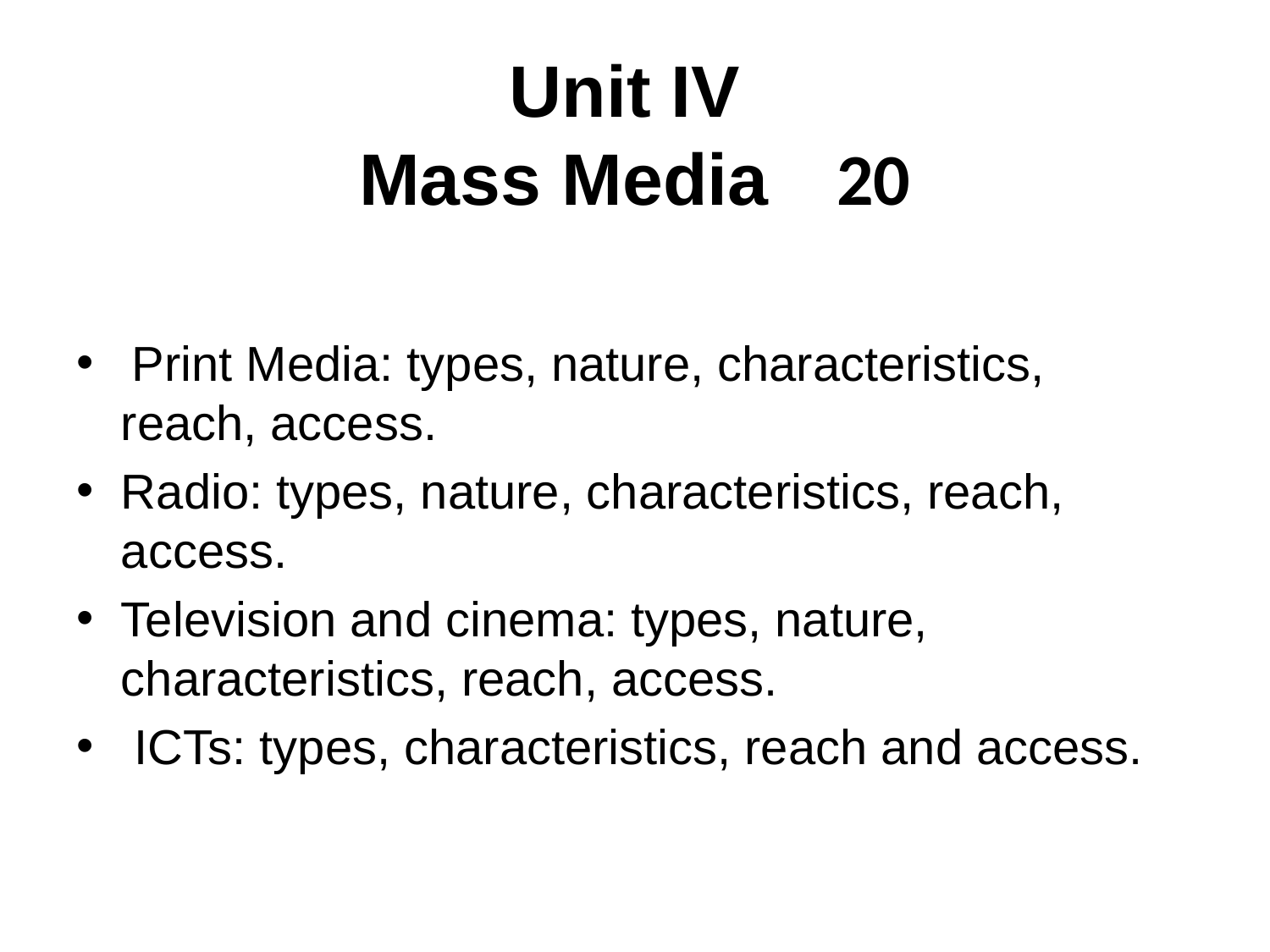

# Unit IV Mass Media 	20
 Print Media: types, nature, characteristics, reach, access.
Radio: types, nature, characteristics, reach, access.
Television and cinema: types, nature, characteristics, reach, access.
 ICTs: types, characteristics, reach and access.